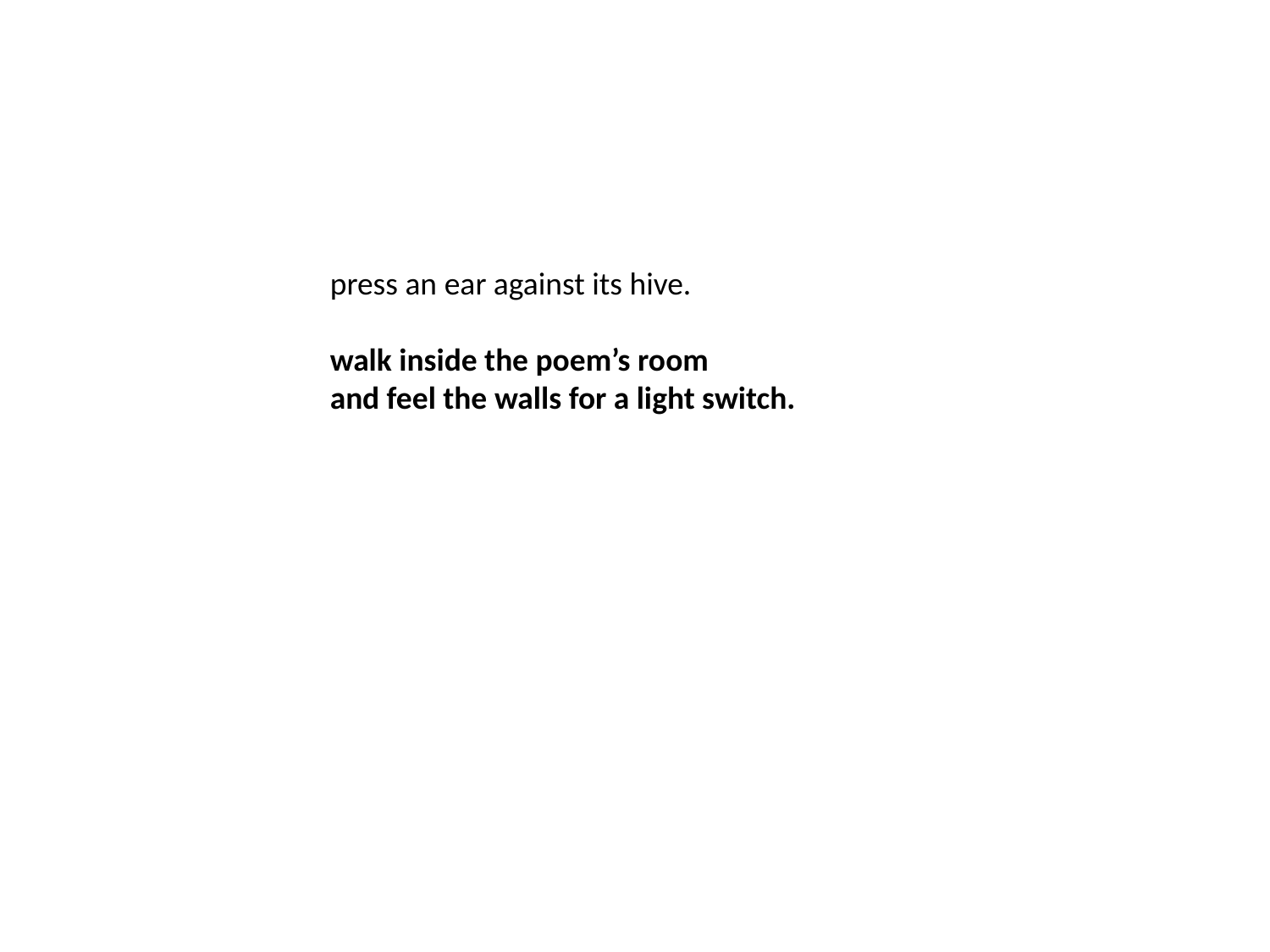

press an ear against its hive.

walk inside the poem’s room
and feel the walls for a light switch.